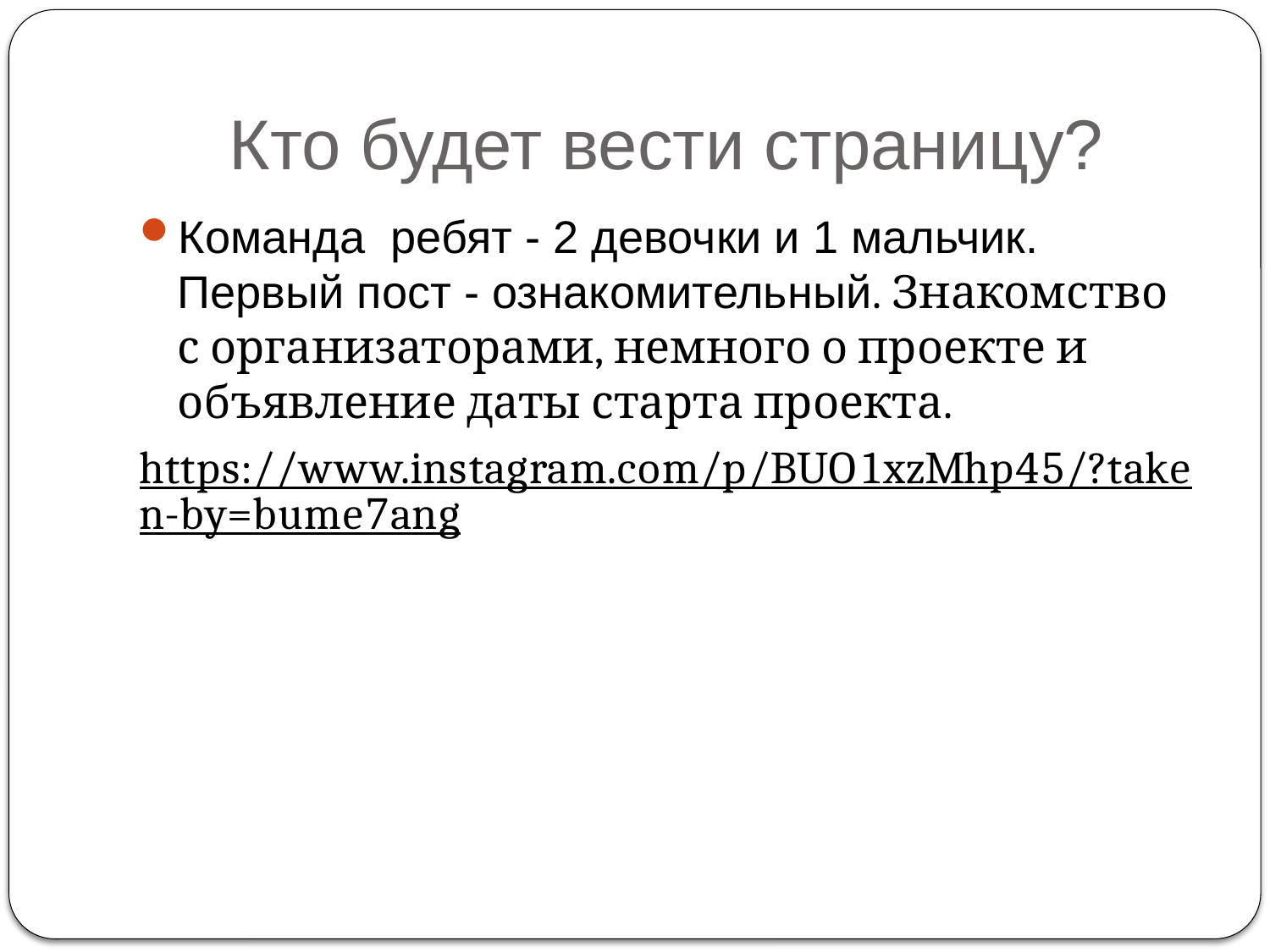

# Кто будет вести страницу?
Команда  ребят - 2 девочки и 1 мальчик.  Первый пост - ознакомительный. Знакомство с организаторами, немного о проекте и объявление даты старта проекта.
https://www.instagram.com/p/BUO1xzMhp45/?taken-by=bume7ang